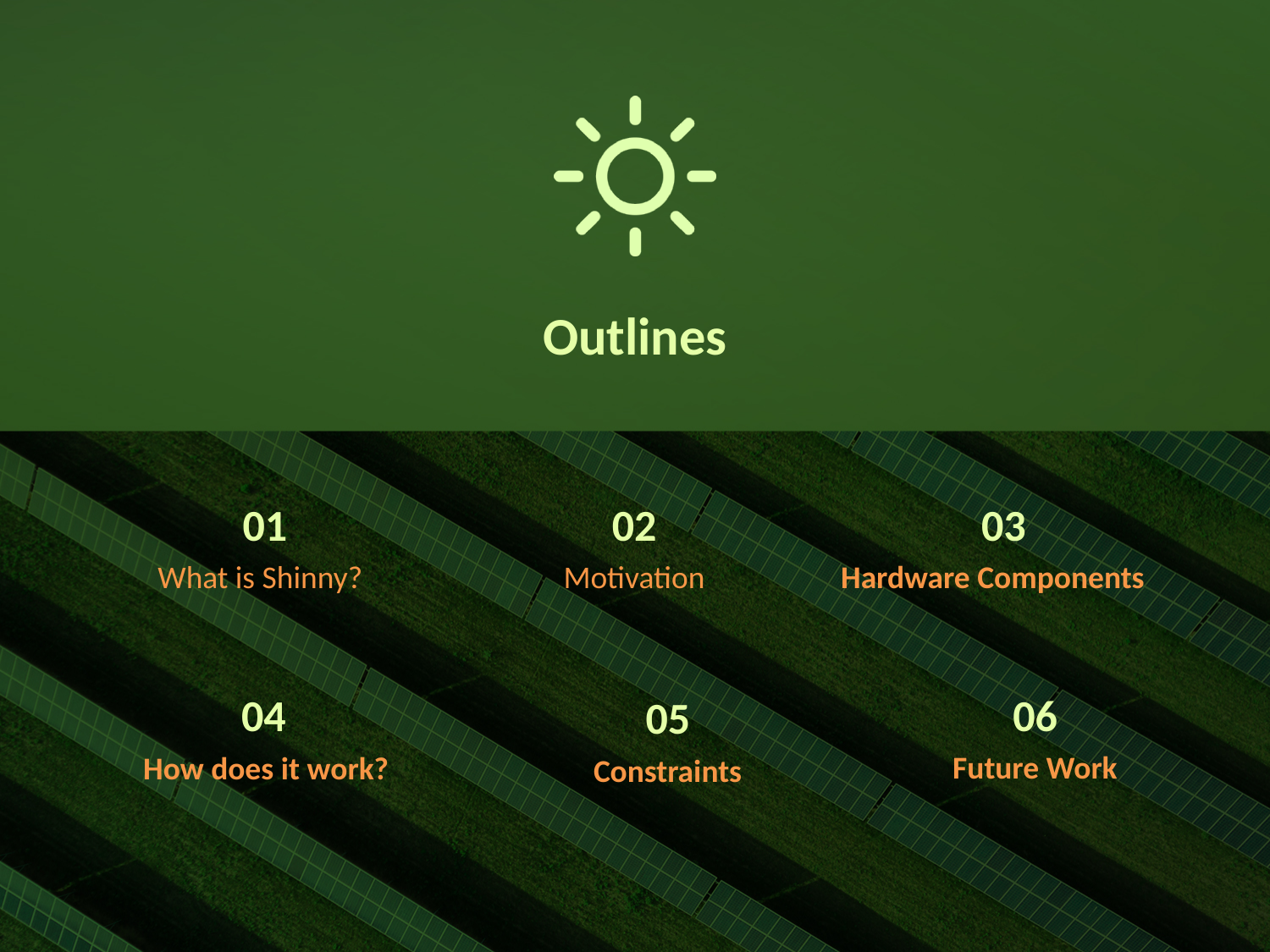

Outlines
01
What is Shinny?

02
Motivation

03
Hardware Components

04
How does it work?

06
Future Work

05
Constraints